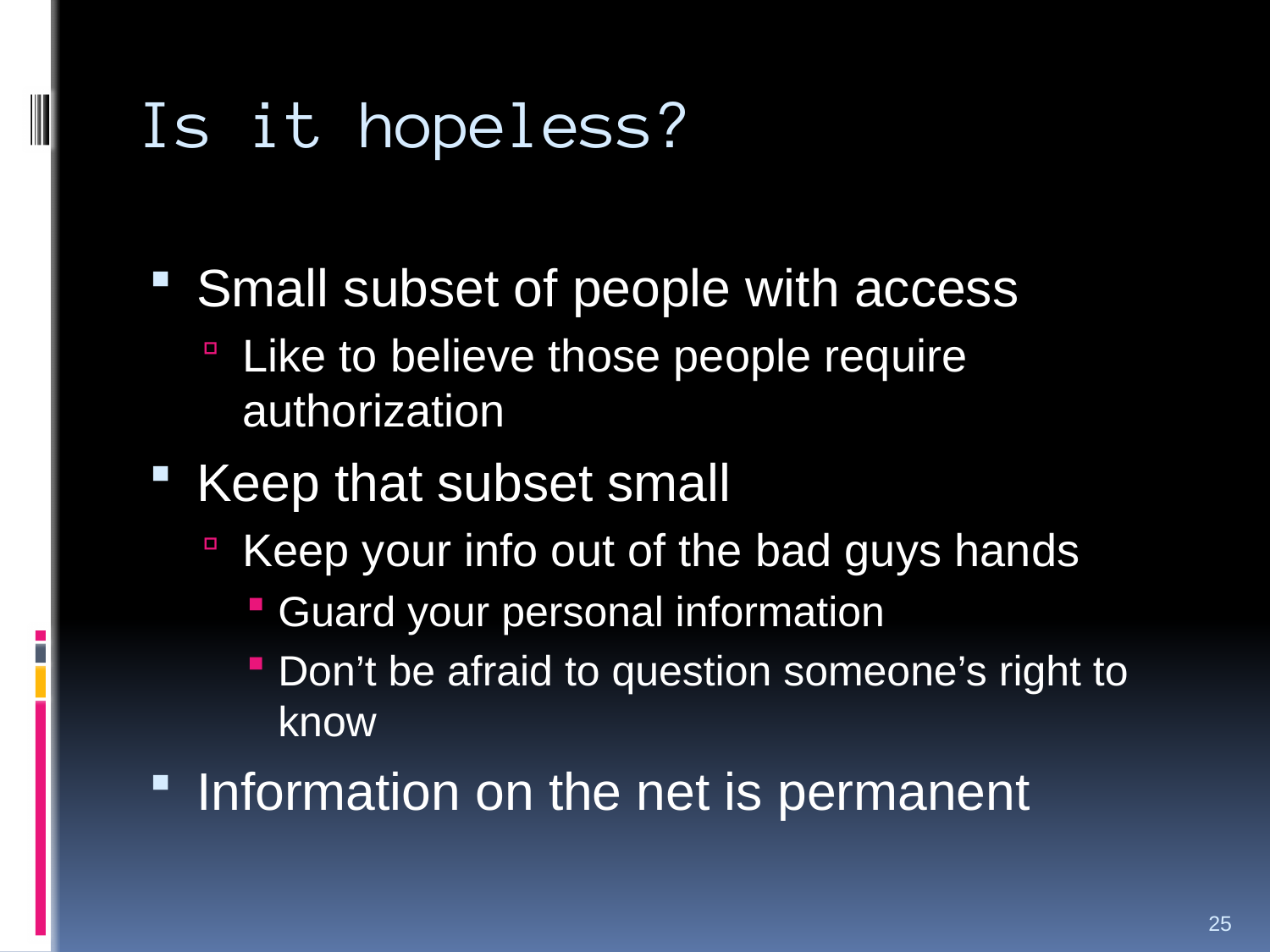

# Is it hopeless?
Small subset of people with access
Like to believe those people require authorization
Keep that subset small
Keep your info out of the bad guys hands
Guard your personal information
Don’t be afraid to question someone’s right to know
Information on the net is permanent
25